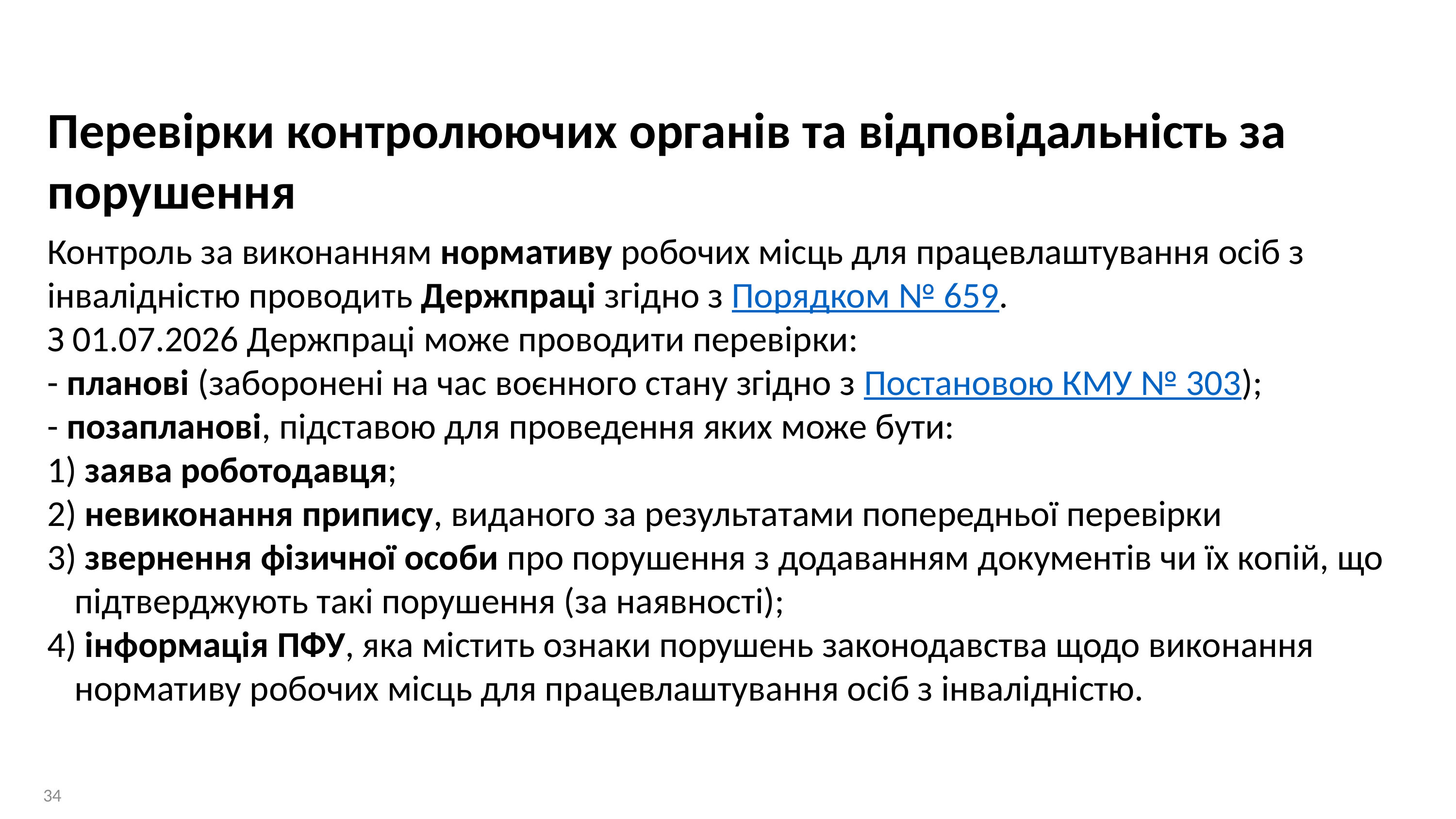

Перевірки контролюючих органів та відповідальність за порушення
Контроль за виконанням нормативу робочих місць для працевлаштування осіб з інвалідністю проводить Держпраці згідно з Порядком № 659.
З 01.07.2026 Держпраці може проводити перевірки:
- планові (заборонені на час воєнного стану згідно з Постановою КМУ № 303);
- позапланові, підставою для проведення яких може бути:
 заява роботодавця;
 невиконання припису, виданого за результатами попередньої перевірки
 звернення фізичної особи про порушення з додаванням документів чи їх копій, що підтверджують такі порушення (за наявності);
 інформація ПФУ, яка містить ознаки порушень законодавства щодо виконання нормативу робочих місць для працевлаштування осіб з інвалідністю.
34